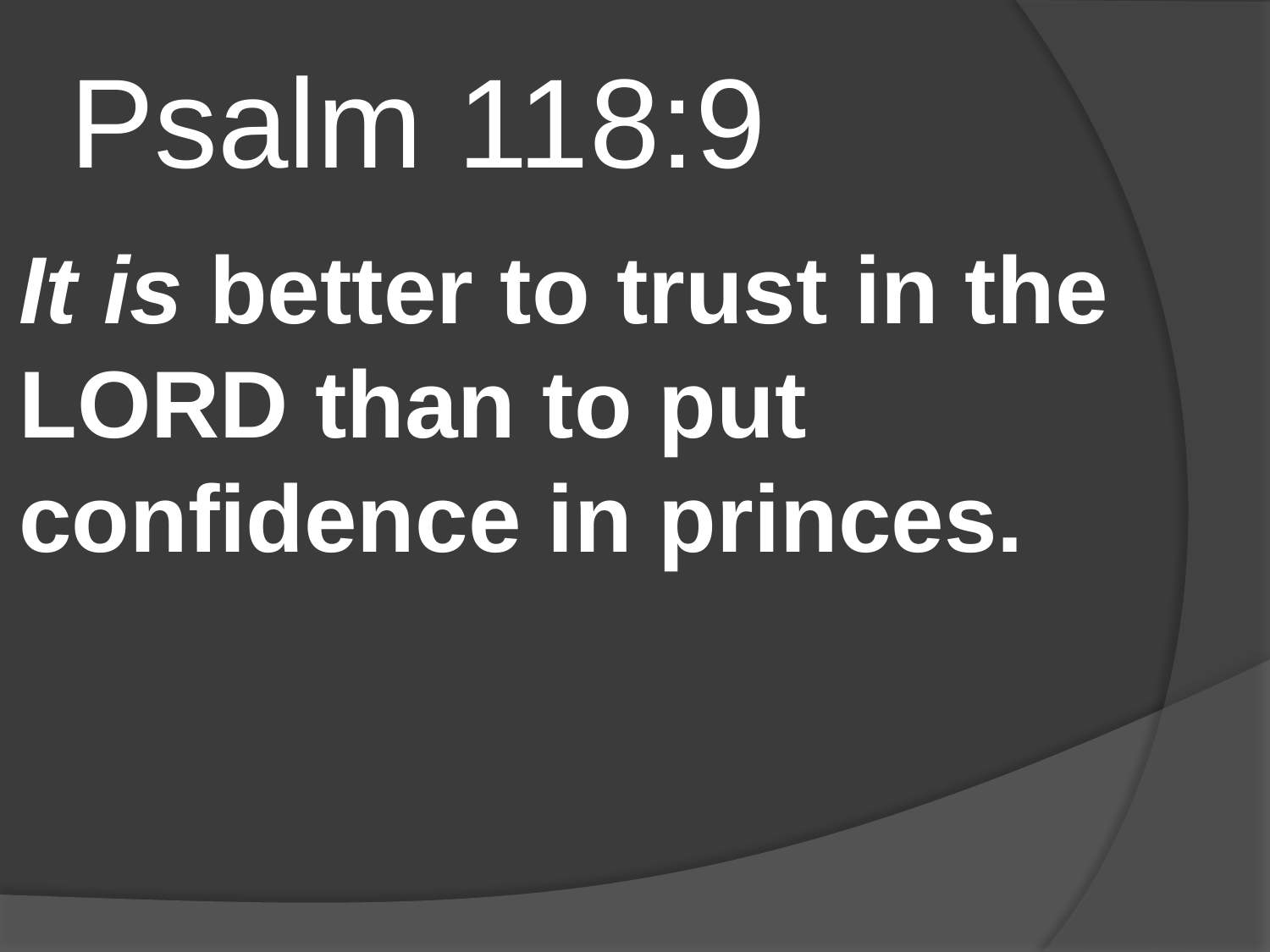

# Psalm 118:9
It is better to trust in the LORD than to put confidence in princes.